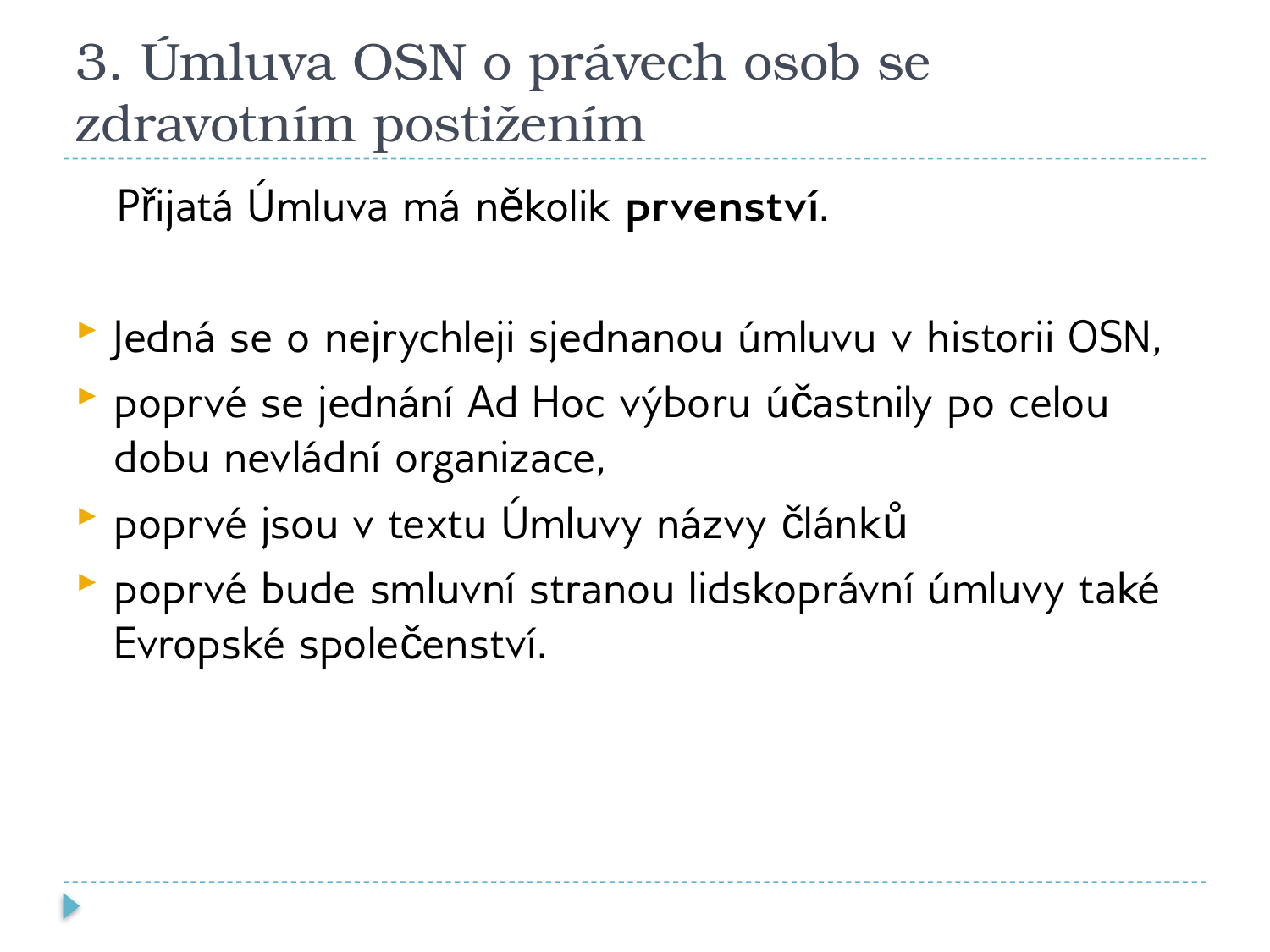

# 3. Úmluva OSN o právech osob se zdravotním postižením
   Přijatá Úmluva má několik prvenství.

Jedná se o nejrychleji sjednanou úmluvu v historii OSN,
poprvé se jednání Ad Hoc výboru účastnily po celou dobu nevládní organizace,
poprvé jsou v textu Úmluvy názvy článků
poprvé bude smluvní stranou lidskoprávní úmluvy také Evropské společenství.